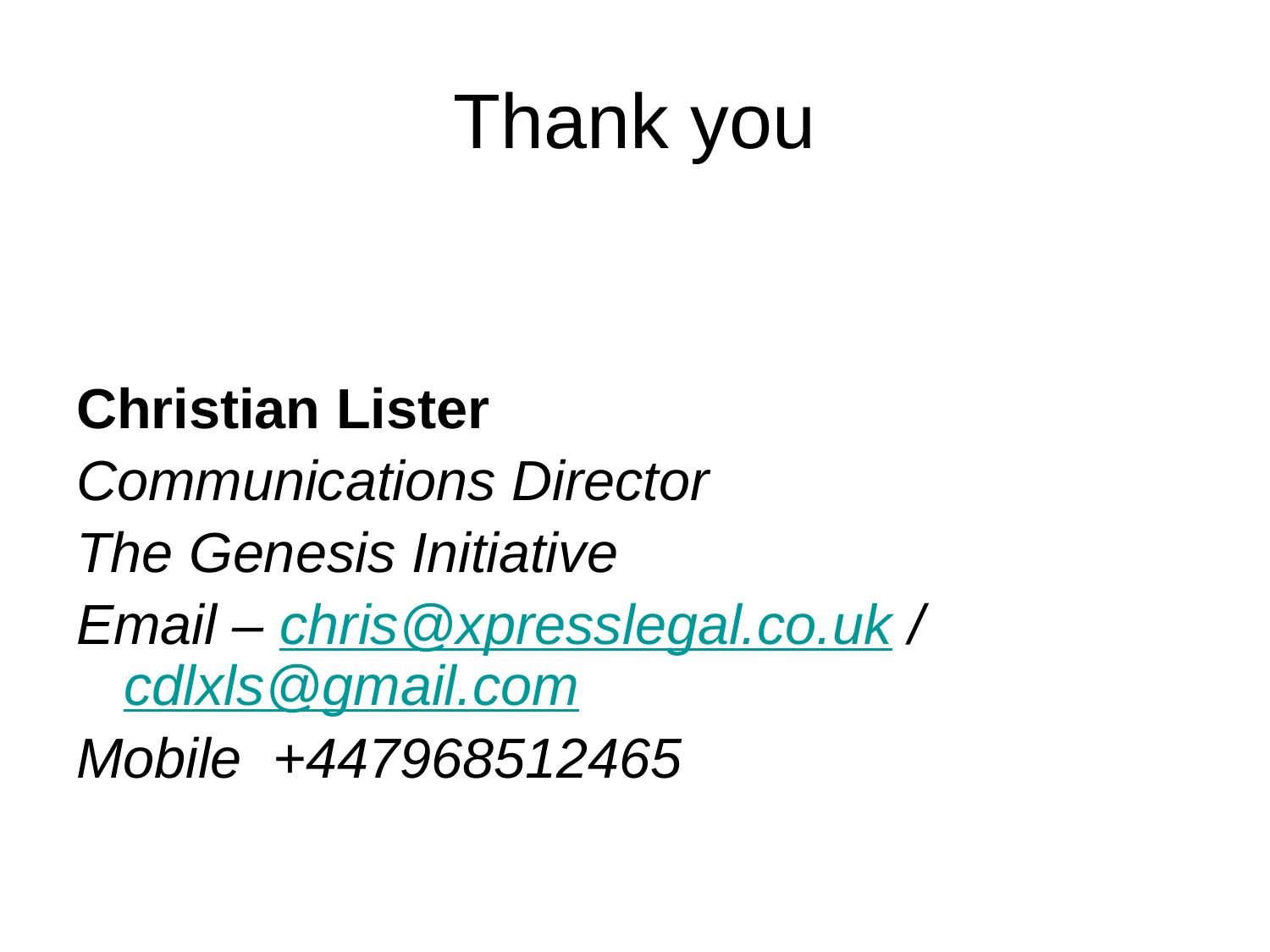

# Thank you

Christian Lister
Communications Director
The Genesis Initiative
Email – chris@xpresslegal.co.uk / cdlxls@gmail.com
Mobile  +447968512465